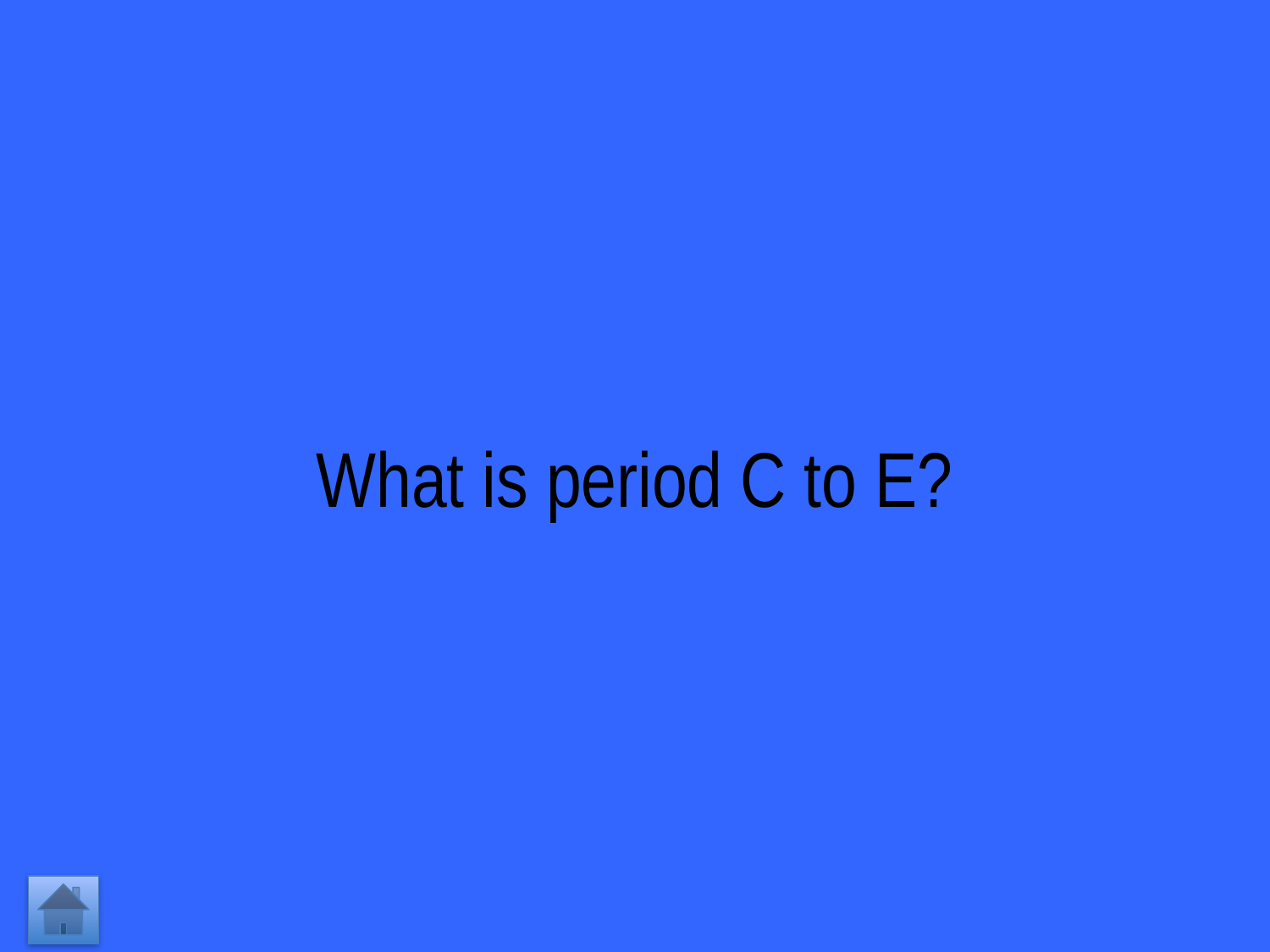

# What is period C to E?